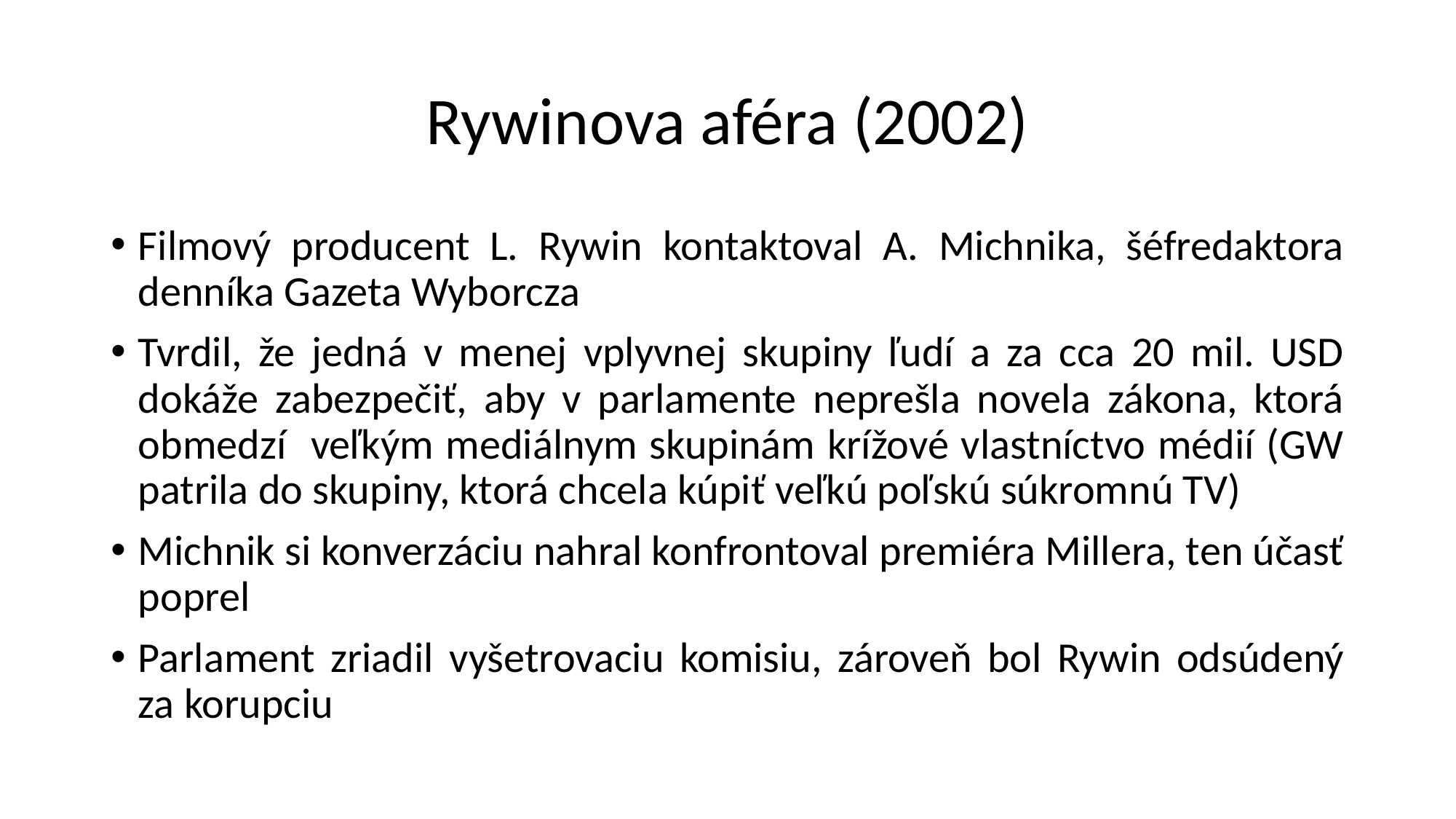

# Rywinova aféra (2002)
Filmový producent L. Rywin kontaktoval A. Michnika, šéfredaktora denníka Gazeta Wyborcza
Tvrdil, že jedná v menej vplyvnej skupiny ľudí a za cca 20 mil. USD dokáže zabezpečiť, aby v parlamente neprešla novela zákona, ktorá obmedzí  veľkým mediálnym skupinám krížové vlastníctvo médií (GW patrila do skupiny, ktorá chcela kúpiť veľkú poľskú súkromnú TV)
Michnik si konverzáciu nahral konfrontoval premiéra Millera, ten účasť poprel
Parlament zriadil vyšetrovaciu komisiu, zároveň bol Rywin odsúdený za korupciu